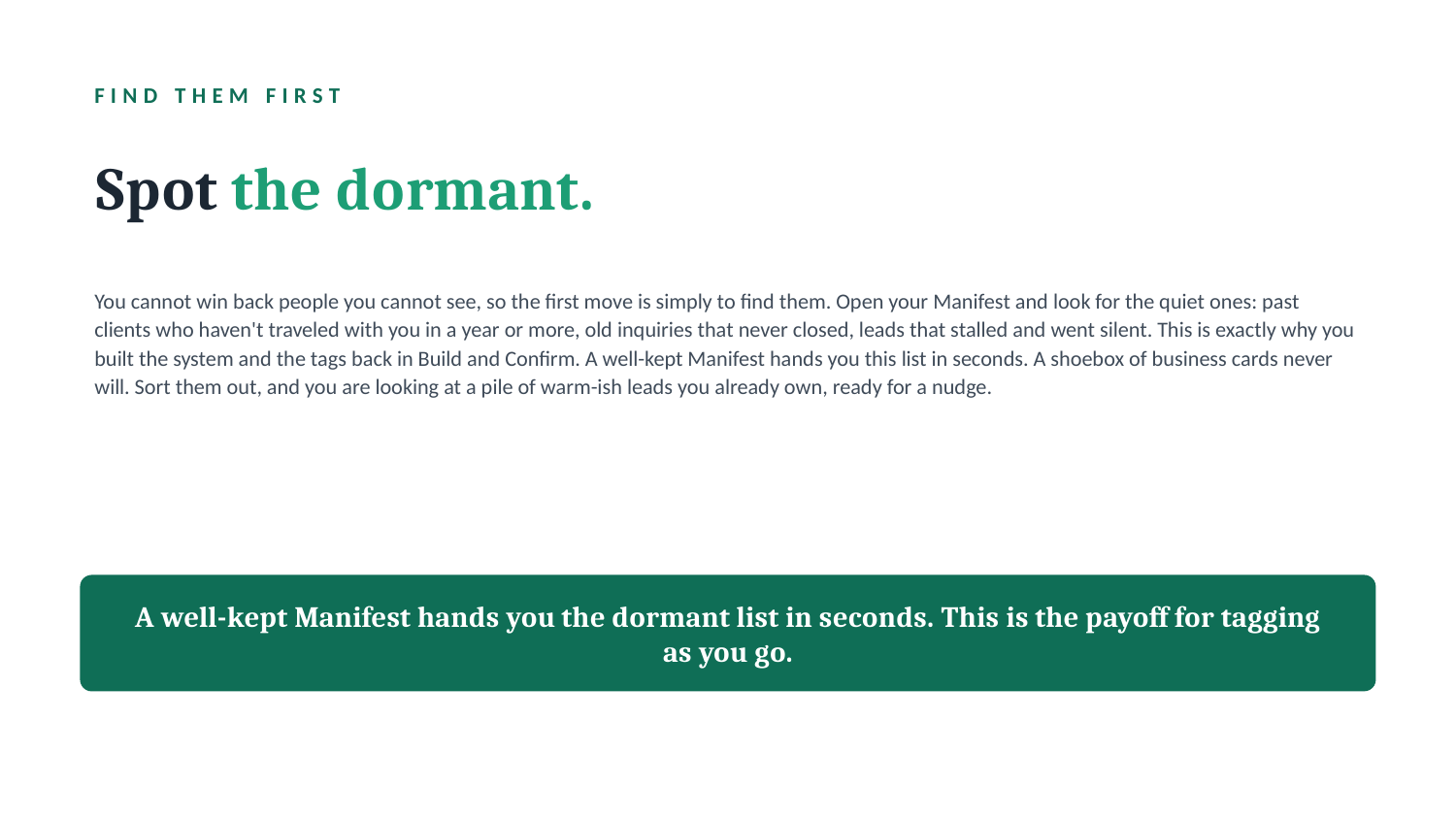

FIND THEM FIRST
Spot the dormant.
You cannot win back people you cannot see, so the first move is simply to find them. Open your Manifest and look for the quiet ones: past clients who haven't traveled with you in a year or more, old inquiries that never closed, leads that stalled and went silent. This is exactly why you built the system and the tags back in Build and Confirm. A well-kept Manifest hands you this list in seconds. A shoebox of business cards never will. Sort them out, and you are looking at a pile of warm-ish leads you already own, ready for a nudge.

A well-kept Manifest hands you the dormant list in seconds. This is the payoff for tagging as you go.